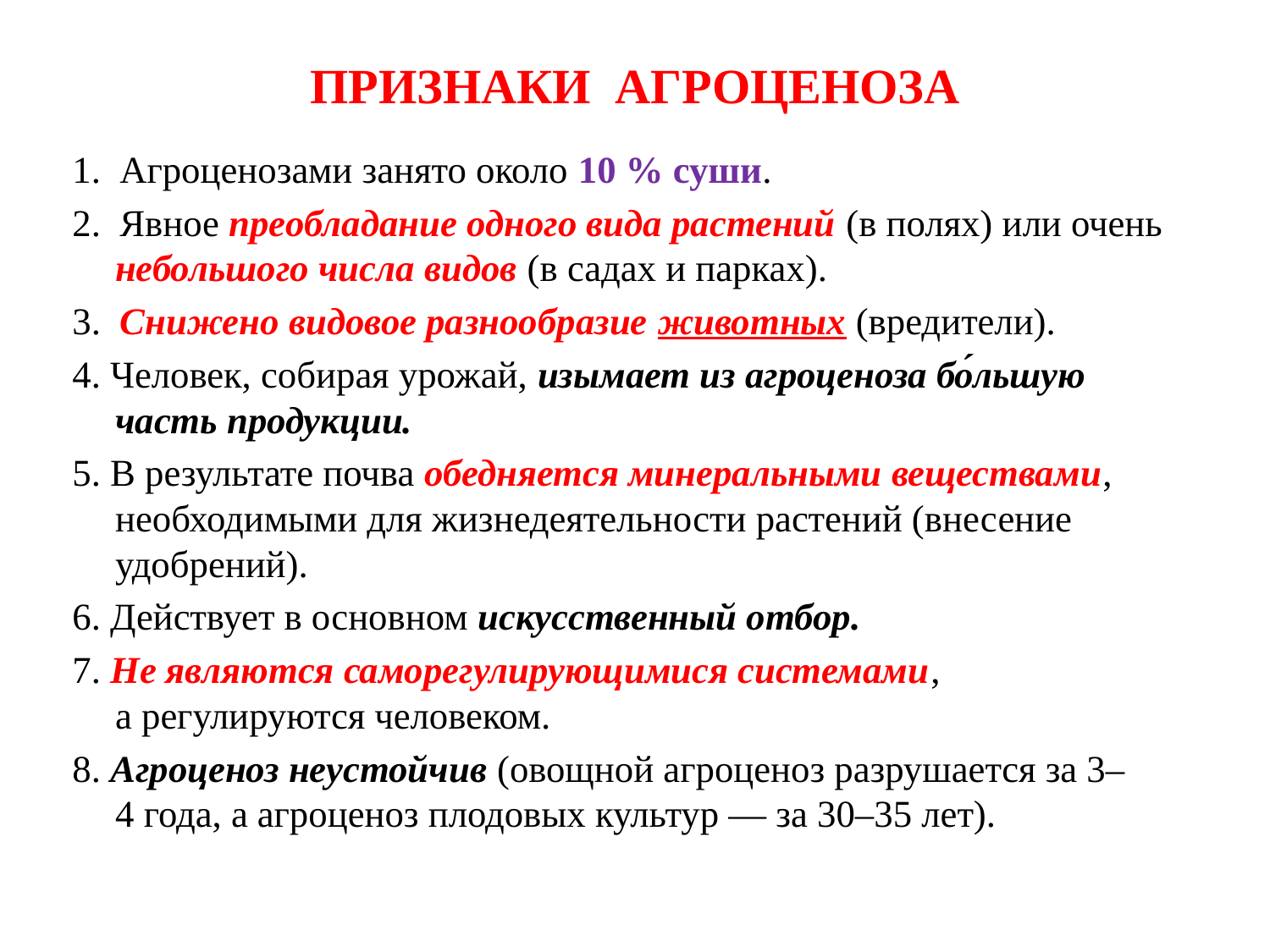

# ПРИЗНАКИ  АГРОЦЕНОЗА
1.  Агроценозами занято около 10 % суши.
2.  Явное преобладание одного вида растений (в полях) или очень небольшого числа видов (в садах и парках).
3.  Снижено видовое разнообразие животных (вредители).
4. Человек, собирая урожай, изымает из агроценоза бо́льшую часть продукции.
5. В результате почва обедняется минеральными веществами, необходимыми для жизнедеятельности растений (внесение удобрений).
6. Действует в основном искусственный отбор.
7. Не являются саморегулирующимися системами, а регулируются человеком.
8. Агроценоз неустойчив (овощной агроценоз разрушается за 3–4 года, а агроценоз плодовых культур — за 30–35 лет).